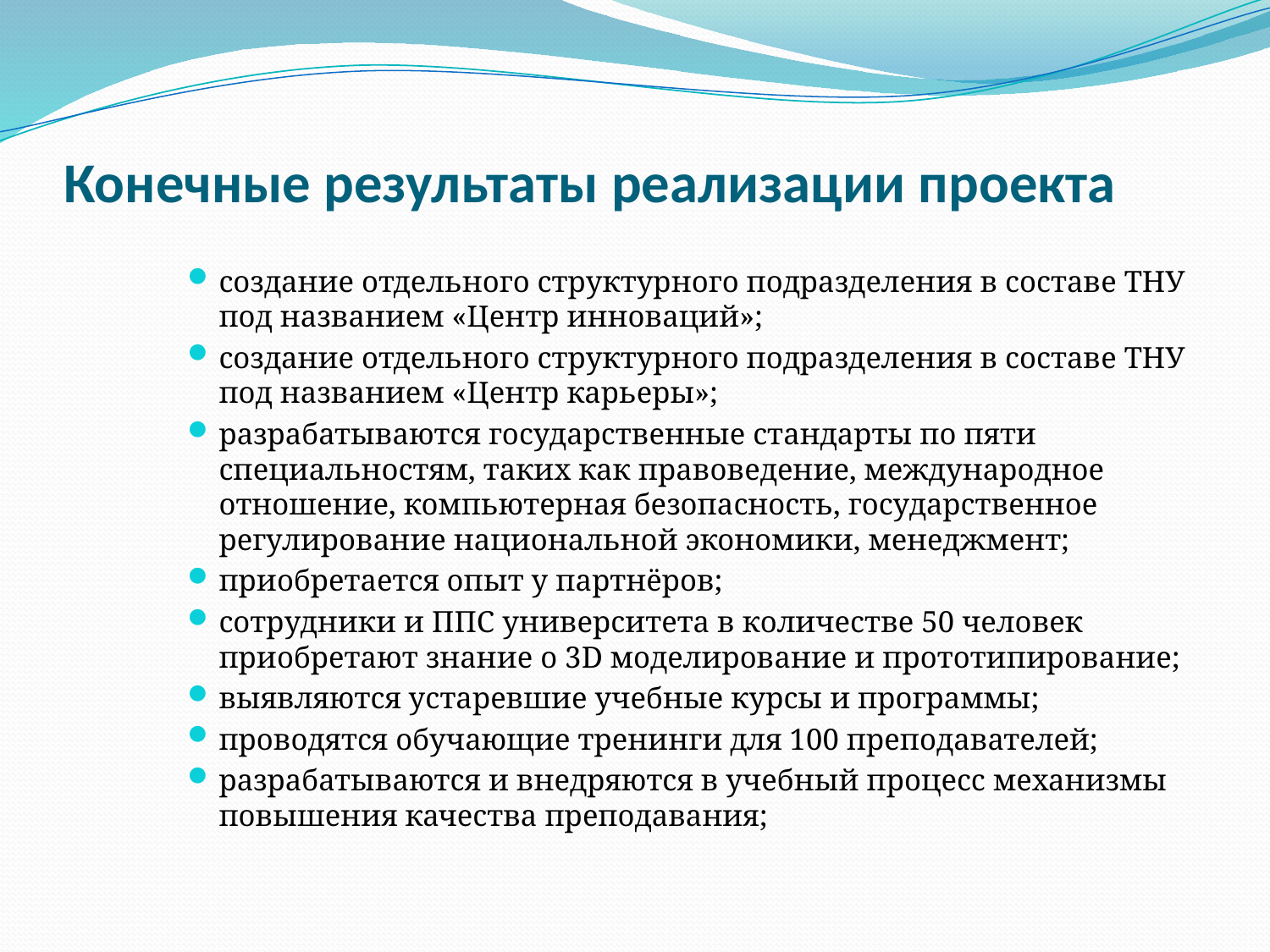

# Конечные результаты реализации проекта
создание отдельного структурного подразделения в составе ТНУ под названием «Центр инноваций»;
создание отдельного структурного подразделения в составе ТНУ под названием «Центр карьеры»;
разрабатываются государственные стандарты по пяти специальностям, таких как правоведение, международное отношение, компьютерная безопасность, государственное регулирование национальной экономики, менеджмент;
приобретается опыт у партнёров;
сотрудники и ППС университета в количестве 50 человек приобретают знание о 3D моделирование и прототипирование;
выявляются устаревшие учебные курсы и программы;
проводятся обучающие тренинги для 100 преподавателей;
разрабатываются и внедряются в учебный процесс механизмы повышения качества преподавания;